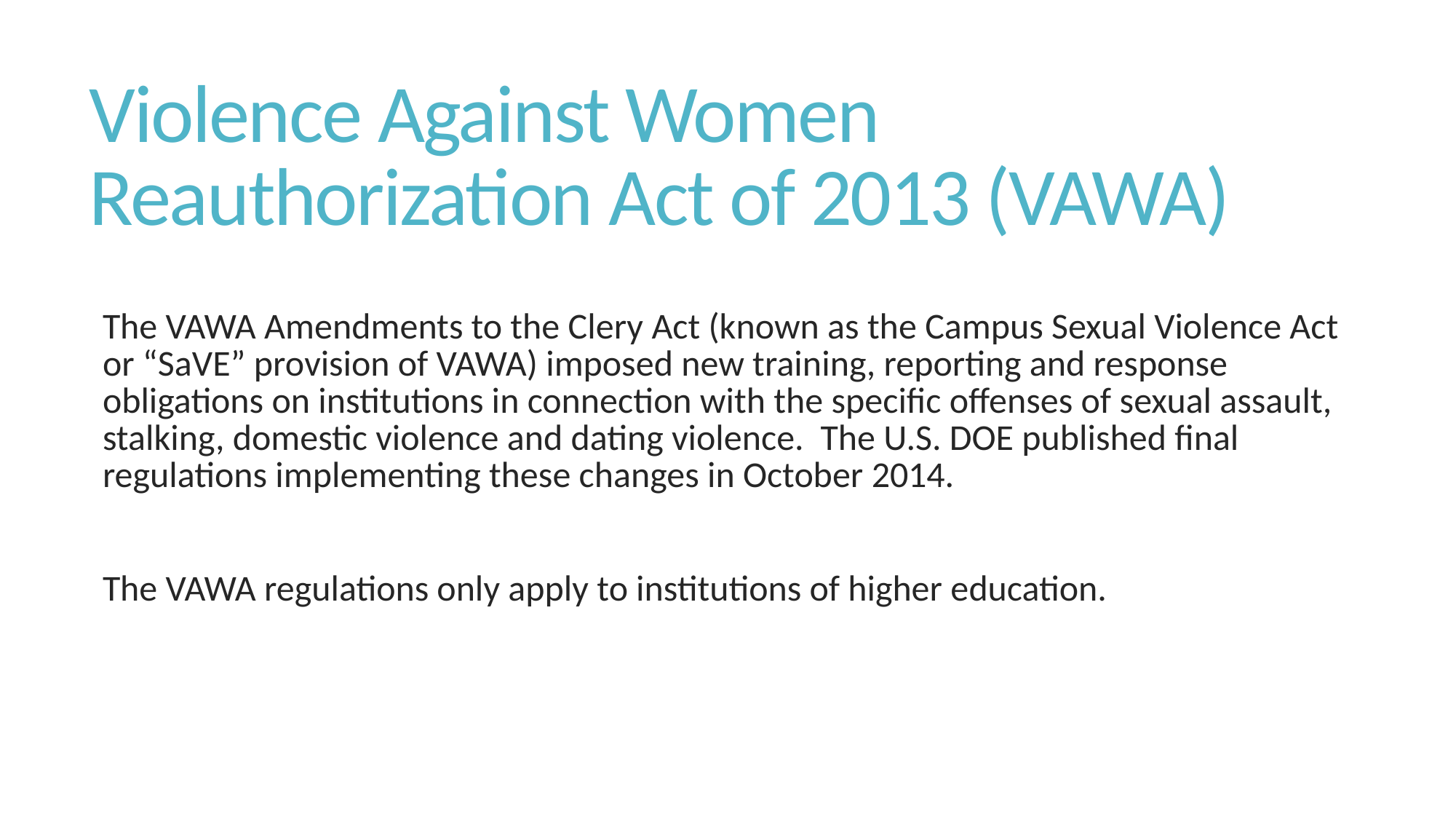

# Violence Against Women Reauthorization Act of 2013 (VAWA)

The VAWA Amendments to the Clery Act (known as the Campus Sexual Violence Act or “SaVE” provision of VAWA) imposed new training, reporting and response obligations on institutions in connection with the specific offenses of sexual assault, stalking, domestic violence and dating violence.  The U.S. DOE published final regulations implementing these changes in October 2014.

The VAWA regulations only apply to institutions of higher education.